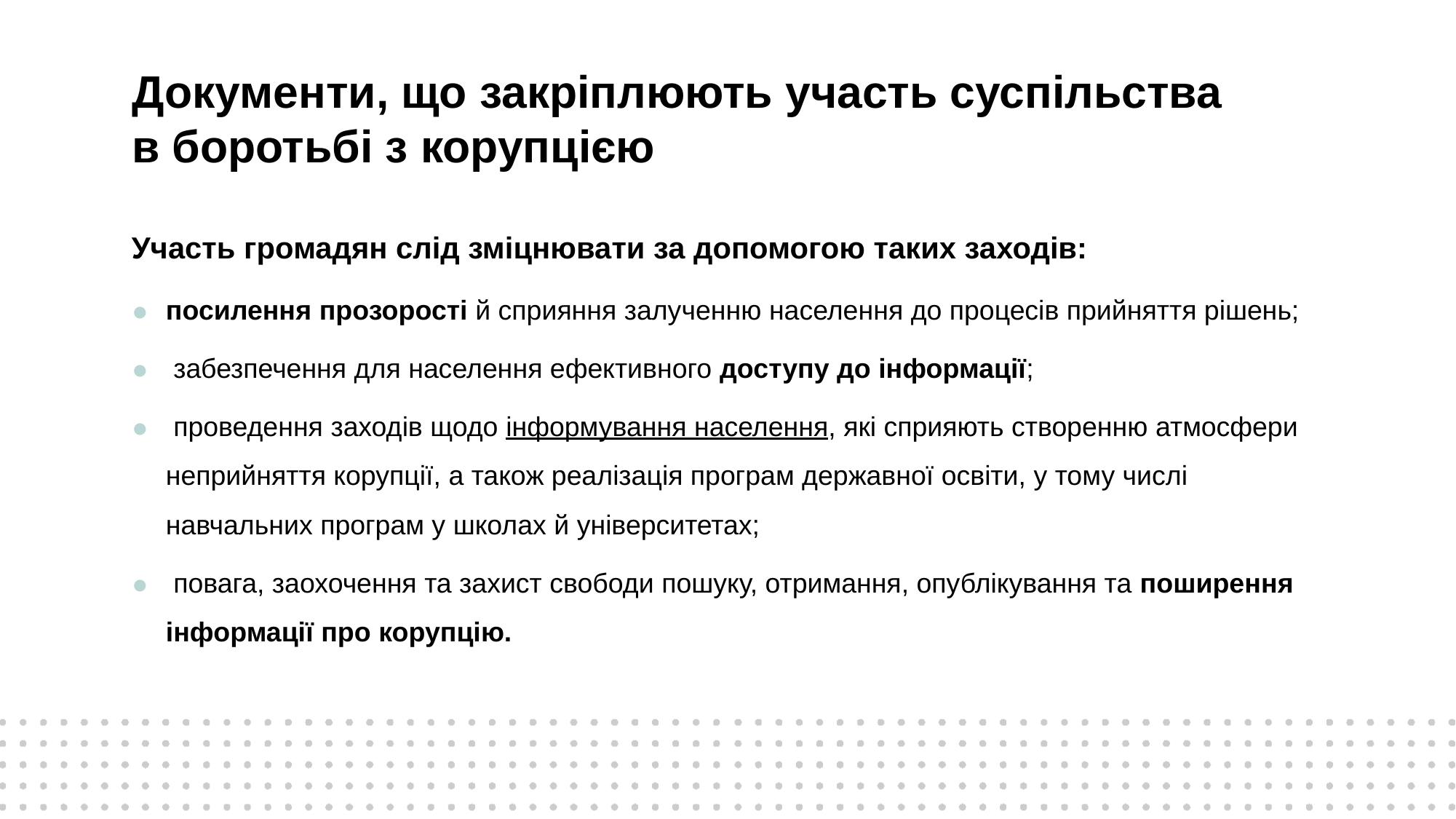

# Документи, що закріплюють участь суспільства в боротьбі з корупцією
Участь громадян слід зміцнювати за допомогою таких заходів:
посилення прозорості й сприяння залученню населення до процесів прийняття рішень;
 забезпечення для населення ефективного доступу до інформації;
 проведення заходів щодо інформування населення, які сприяють створенню атмосфери неприйняття корупції, а також реалізація програм державної освіти, у тому числі навчальних програм у школах й університетах;
 повага, заохочення та захист свободи пошуку, отримання, опублікування та поширення інформації про корупцію.